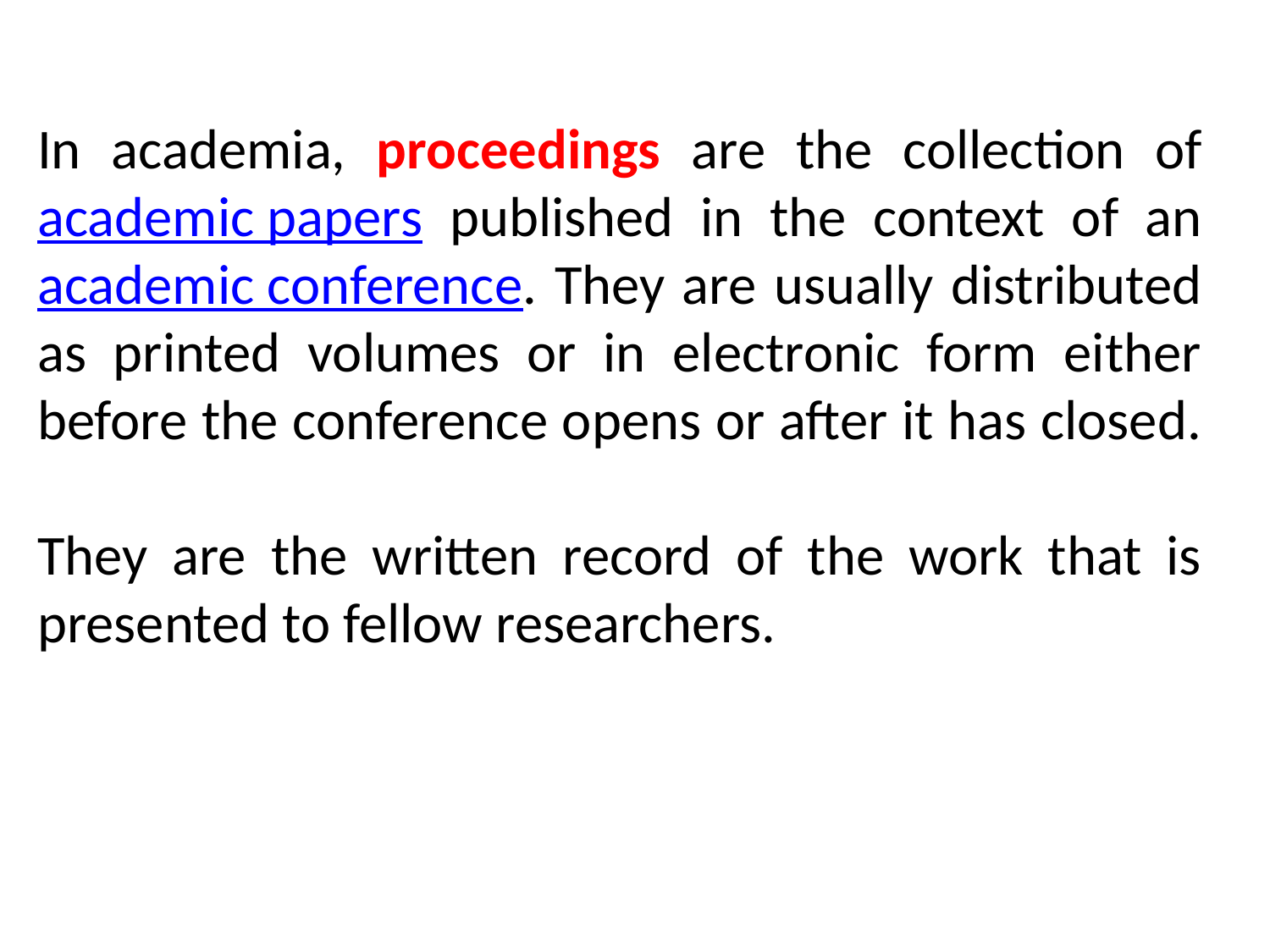

In academia, proceedings are the collection of academic papers published in the context of an academic conference. They are usually distributed as printed volumes or in electronic form either before the conference opens or after it has closed.

They are the written record of the work that is presented to fellow researchers.